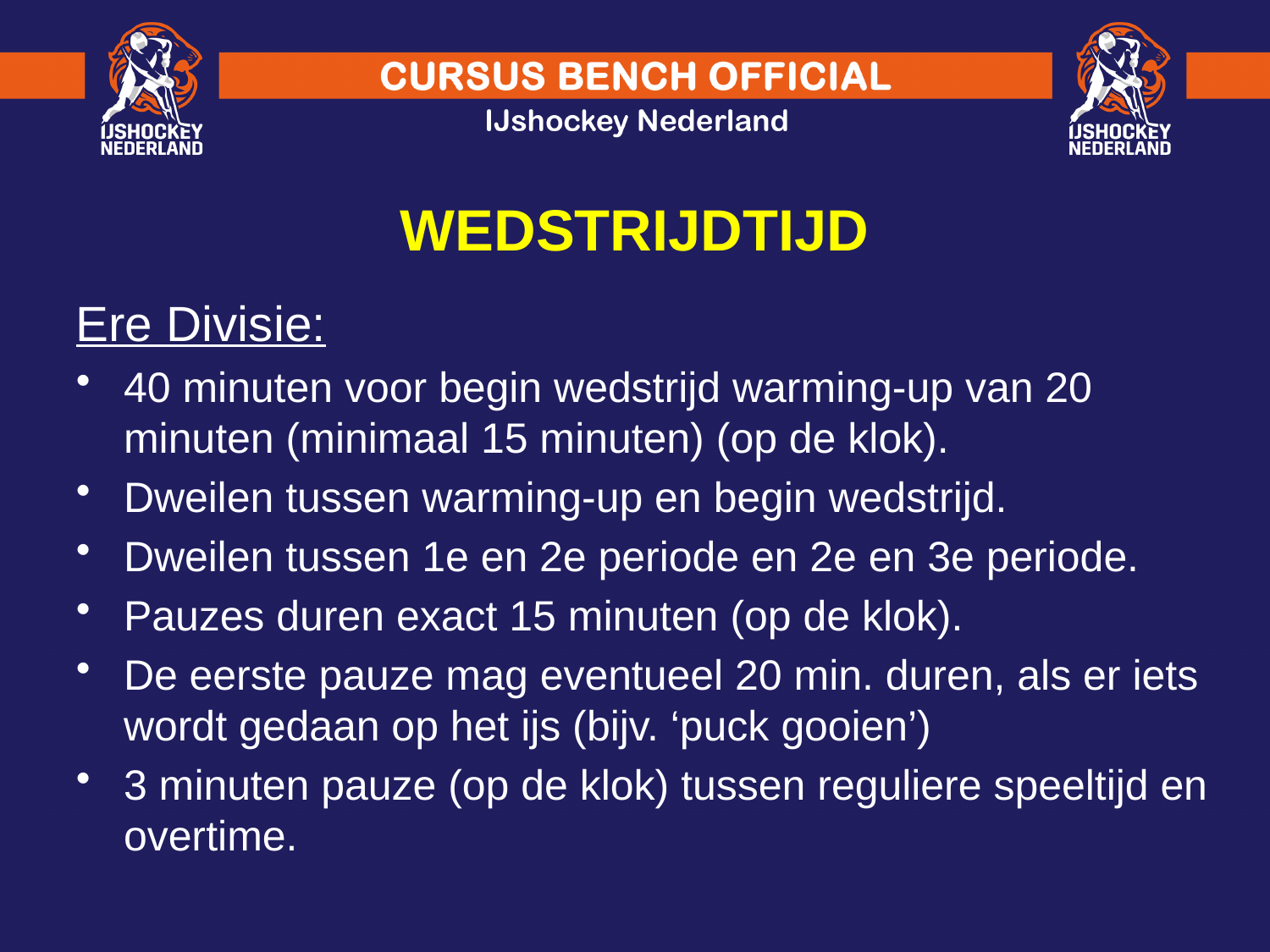

WEDSTRIJDTIJD

Ere Divisie:
40 minuten voor begin wedstrijd warming-up van 20 minuten (minimaal 15 minuten) (op de klok).
Dweilen tussen warming-up en begin wedstrijd.
Dweilen tussen 1e en 2e periode en 2e en 3e periode.
Pauzes duren exact 15 minuten (op de klok).
De eerste pauze mag eventueel 20 min. duren, als er iets wordt gedaan op het ijs (bijv. ‘puck gooien’)
3 minuten pauze (op de klok) tussen reguliere speeltijd en overtime.